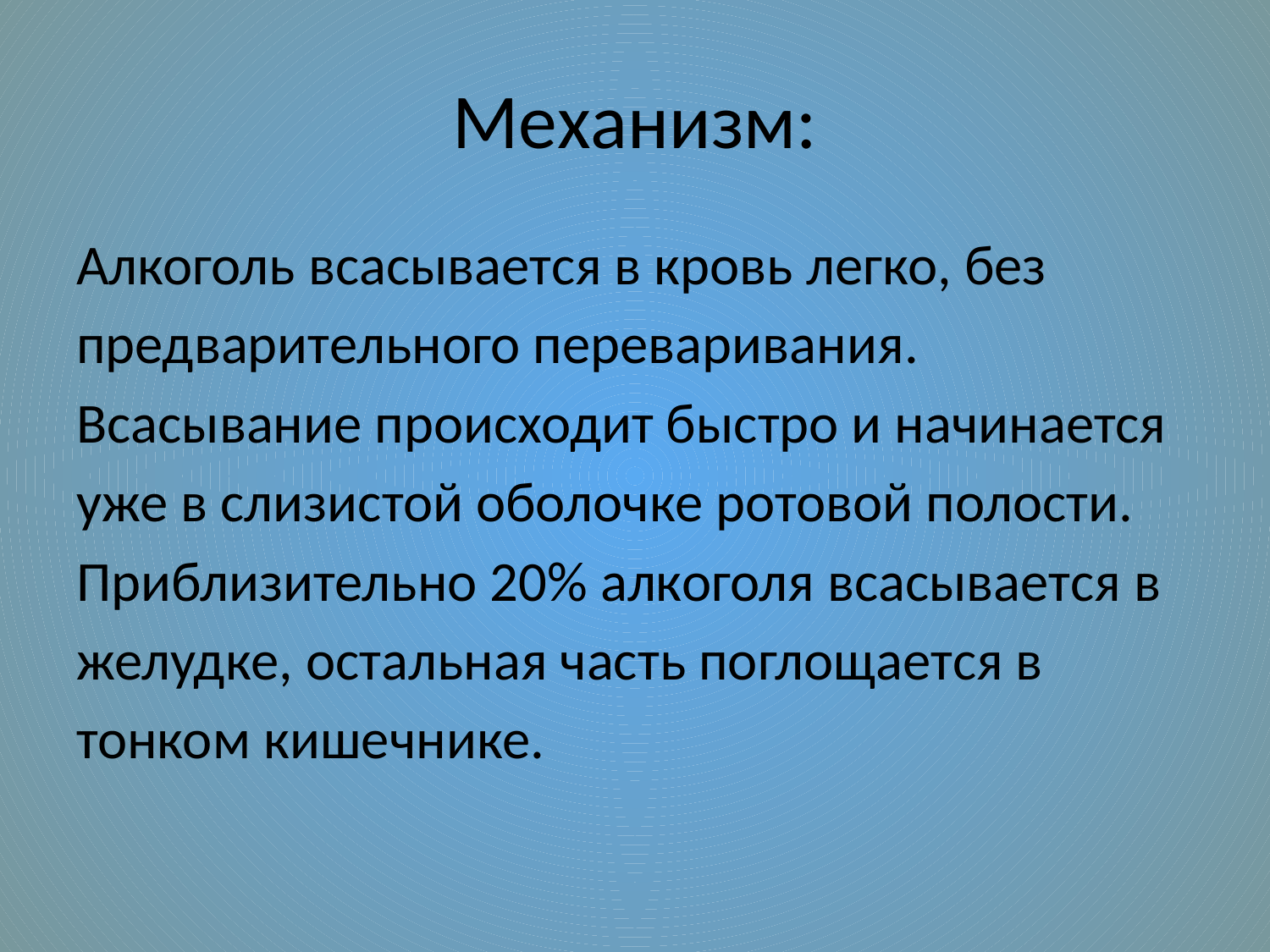

# Механизм:
Алкоголь всасывается в кровь легко, без
предварительного переваривания.
Всасывание происходит быстро и начинается
уже в слизистой оболочке ротовой полости.
Приблизительно 20% алкоголя всасывается в
желудке, остальная часть поглощается в
тонком кишечнике.